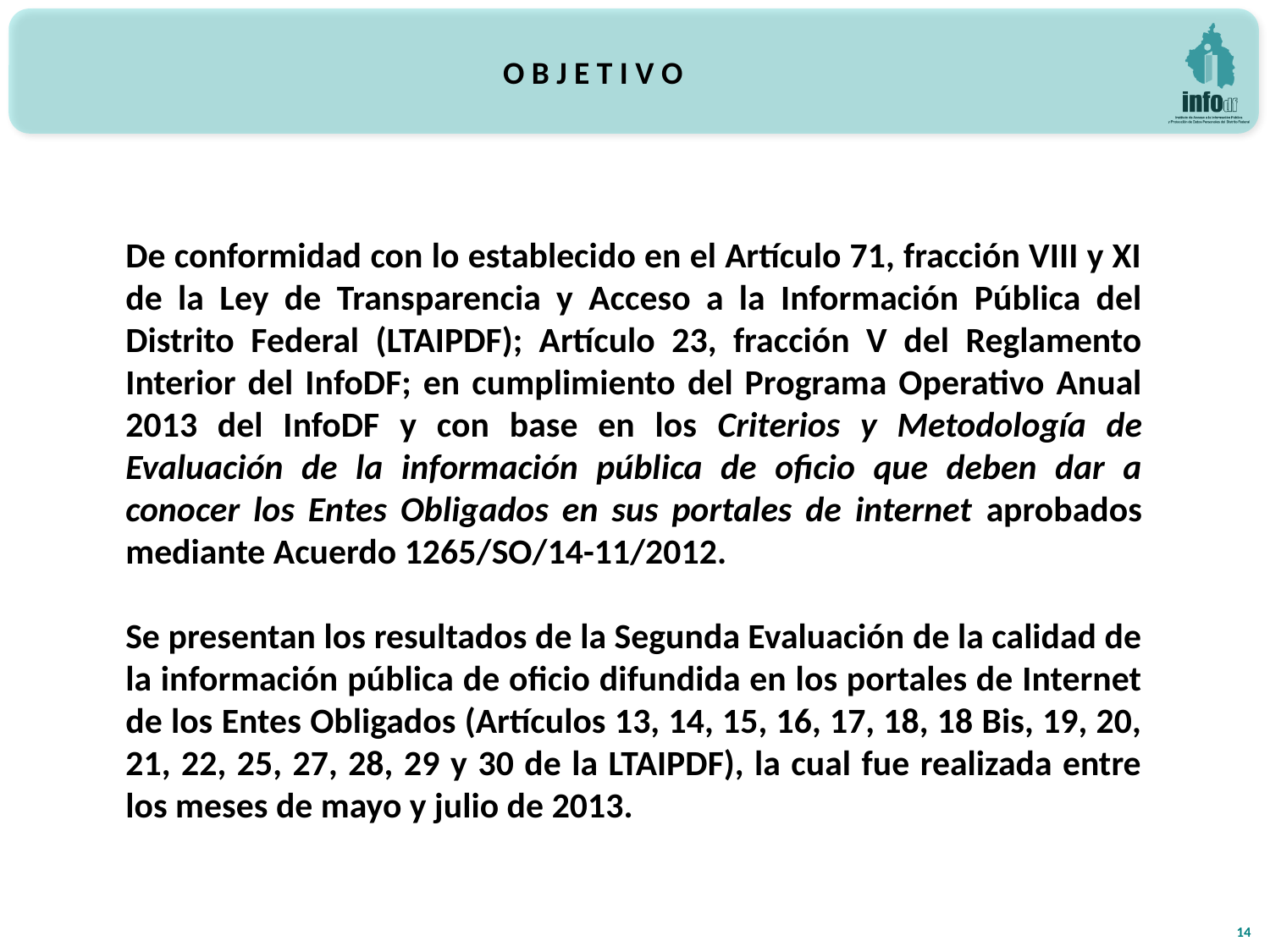

O B J E T I V O
De conformidad con lo establecido en el Artículo 71, fracción VIII y XI de la Ley de Transparencia y Acceso a la Información Pública del Distrito Federal (LTAIPDF); Artículo 23, fracción V del Reglamento Interior del InfoDF; en cumplimiento del Programa Operativo Anual 2013 del InfoDF y con base en los Criterios y Metodología de Evaluación de la información pública de oficio que deben dar a conocer los Entes Obligados en sus portales de internet aprobados mediante Acuerdo 1265/SO/14-11/2012.

Se presentan los resultados de la Segunda Evaluación de la calidad de la información pública de oficio difundida en los portales de Internet de los Entes Obligados (Artículos 13, 14, 15, 16, 17, 18, 18 Bis, 19, 20, 21, 22, 25, 27, 28, 29 y 30 de la LTAIPDF), la cual fue realizada entre los meses de mayo y julio de 2013.
14